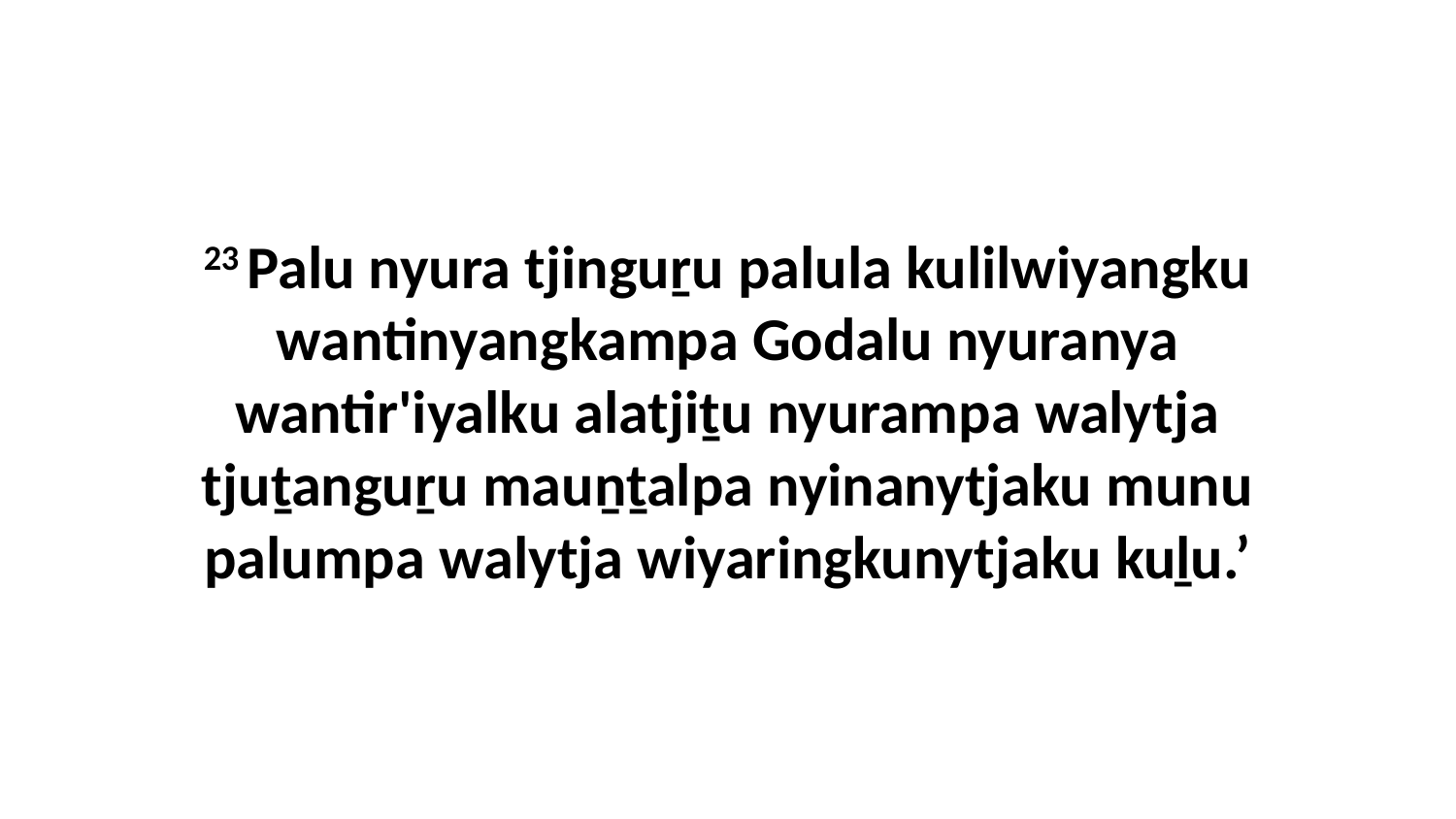

23 Palu nyura tjinguṟu palula kulilwiyangku wantinyangkampa Godalu nyuranya wantir'iyalku alatjiṯu nyurampa walytja tjuṯanguṟu mauṉṯalpa nyinanytjaku munu palumpa walytja wiyaringkunytjaku kuḻu.’